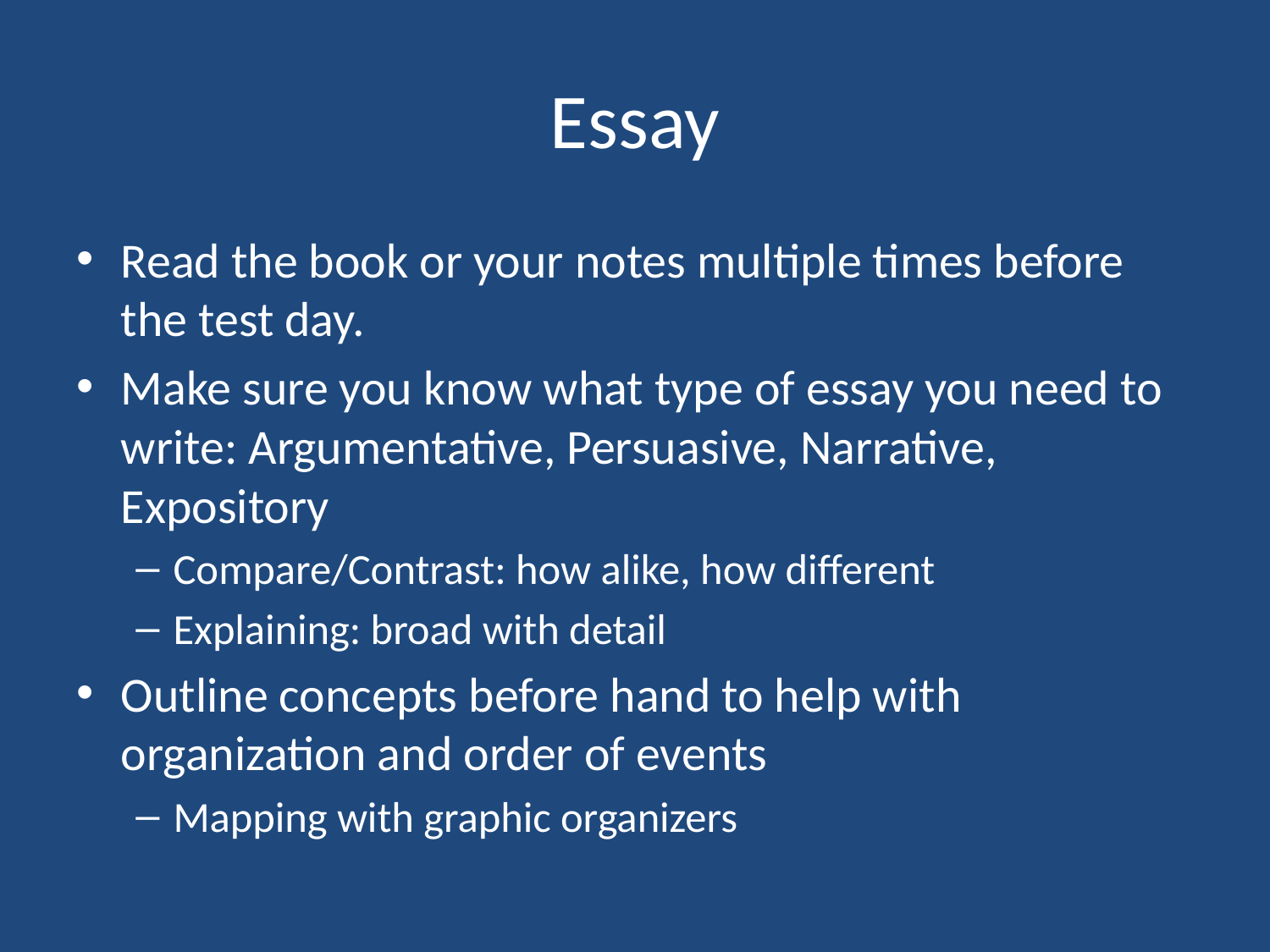

# Essay
Read the book or your notes multiple times before the test day.
Make sure you know what type of essay you need to write: Argumentative, Persuasive, Narrative, Expository
Compare/Contrast: how alike, how different
Explaining: broad with detail
Outline concepts before hand to help with organization and order of events
Mapping with graphic organizers